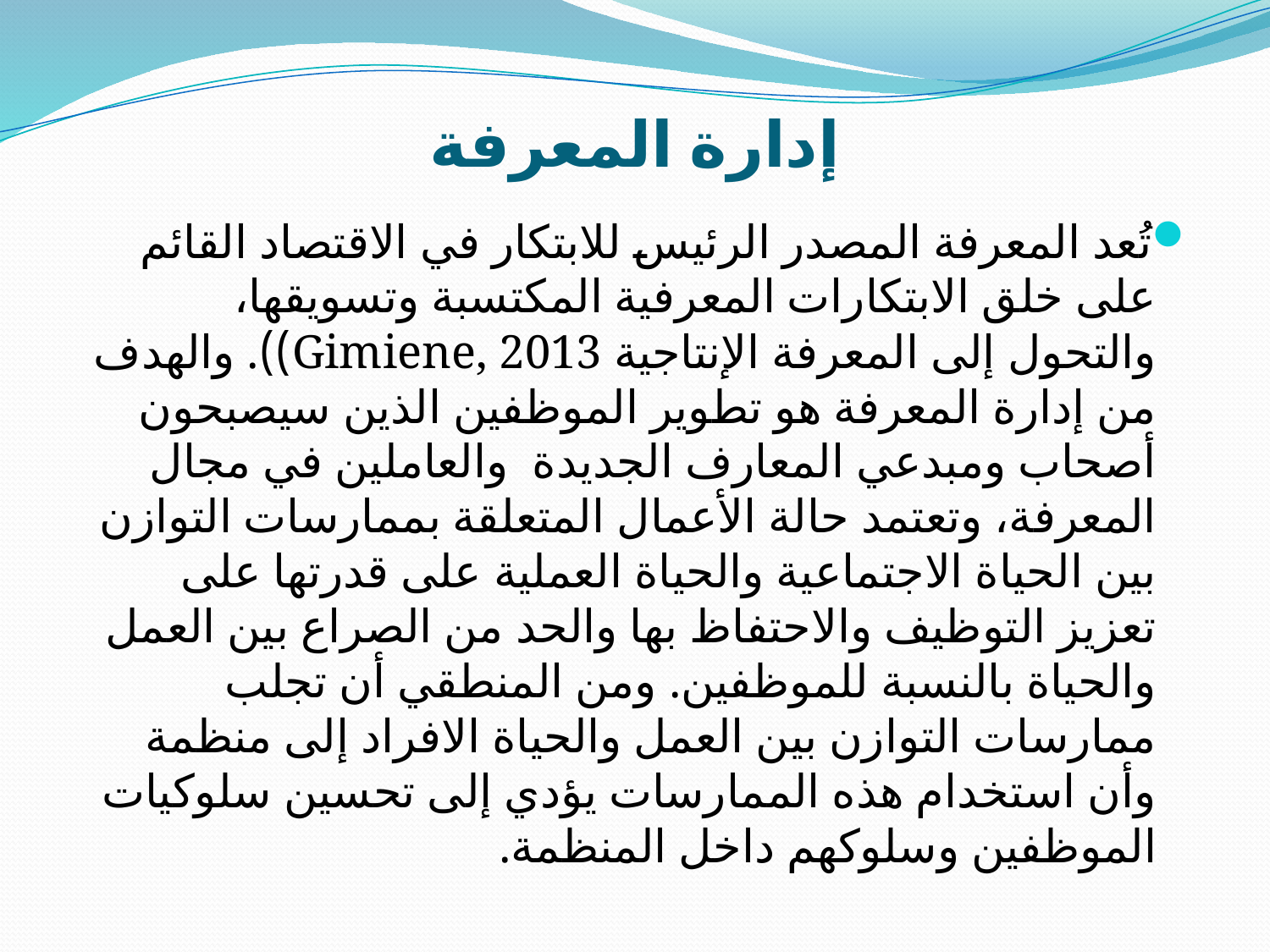

# إدارة المعرفة
تُعد المعرفة المصدر الرئيس للابتكار في الاقتصاد القائم على خلق الابتكارات المعرفية المكتسبة وتسويقها، والتحول إلى المعرفة الإنتاجية Gimiene, 2013)). والهدف من إدارة المعرفة هو تطوير الموظفين الذين سيصبحون أصحاب ومبدعي المعارف الجديدة  والعاملين في مجال المعرفة، وتعتمد حالة الأعمال المتعلقة بممارسات التوازن بين الحياة الاجتماعية والحياة العملية على قدرتها على تعزيز التوظيف والاحتفاظ بها والحد من الصراع بين العمل والحياة بالنسبة للموظفين. ومن المنطقي أن تجلب ممارسات التوازن بين العمل والحياة الافراد إلى منظمة وأن استخدام هذه الممارسات يؤدي إلى تحسين سلوكيات الموظفين وسلوكهم داخل المنظمة.